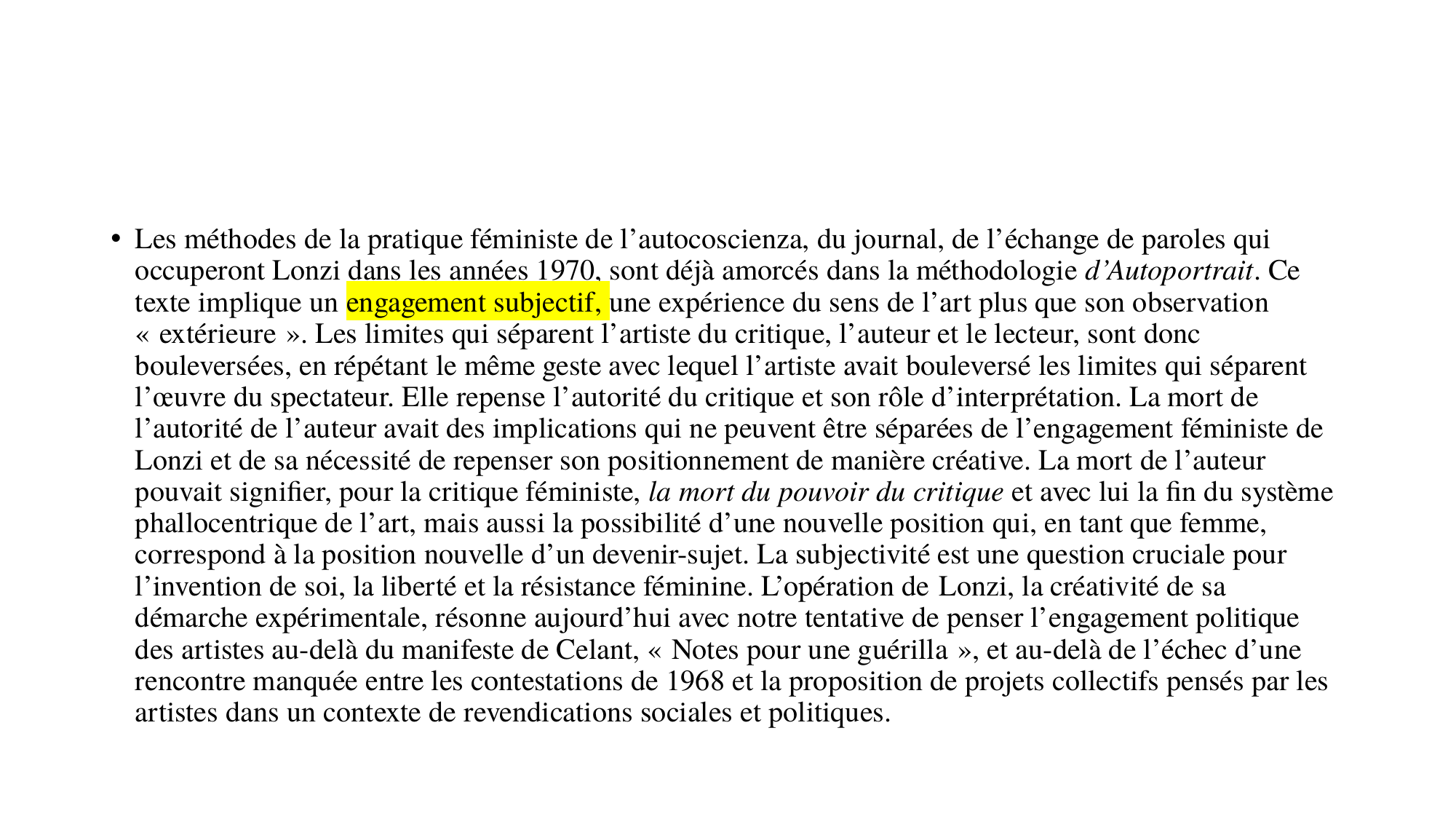

#
Les méthodes de la pratique féministe de l’autocoscienza, du journal, de l’échange de paroles qui occuperont Lonzi dans les années 1970, sont déjà amorcés dans la méthodologie d’Autoportrait. Ce texte implique un engagement subjectif, une expérience du sens de l’art plus que son observation « extérieure ». Les limites qui séparent l’artiste du critique, l’auteur et le lecteur, sont donc bouleversées, en répétant le même geste avec lequel l’artiste avait bouleversé les limites qui séparent l’œuvre du spectateur. Elle repense l’autorité du critique et son rôle d’interprétation. La mort de l’autorité de l’auteur avait des implications qui ne peuvent être séparées de l’engagement féministe de Lonzi et de sa nécessité de repenser son positionnement de manière créative. La mort de l’auteur pouvait signifier, pour la critique féministe, la mort du pouvoir du critique et avec lui la fin du système phallocentrique de l’art, mais aussi la possibilité d’une nouvelle position qui, en tant que femme, correspond à la position nouvelle d’un devenir-sujet. La subjectivité est une question cruciale pour l’invention de soi, la liberté et la résistance féminine. L’opération de Lonzi, la créativité de sa démarche expérimentale, résonne aujourd’hui avec notre tentative de penser l’engagement politique des artistes au-delà du manifeste de Celant, « Notes pour une guérilla », et au-delà de l’échec d’une rencontre manquée entre les contestations de 1968 et la proposition de projets collectifs pensés par les artistes dans un contexte de revendications sociales et politiques.